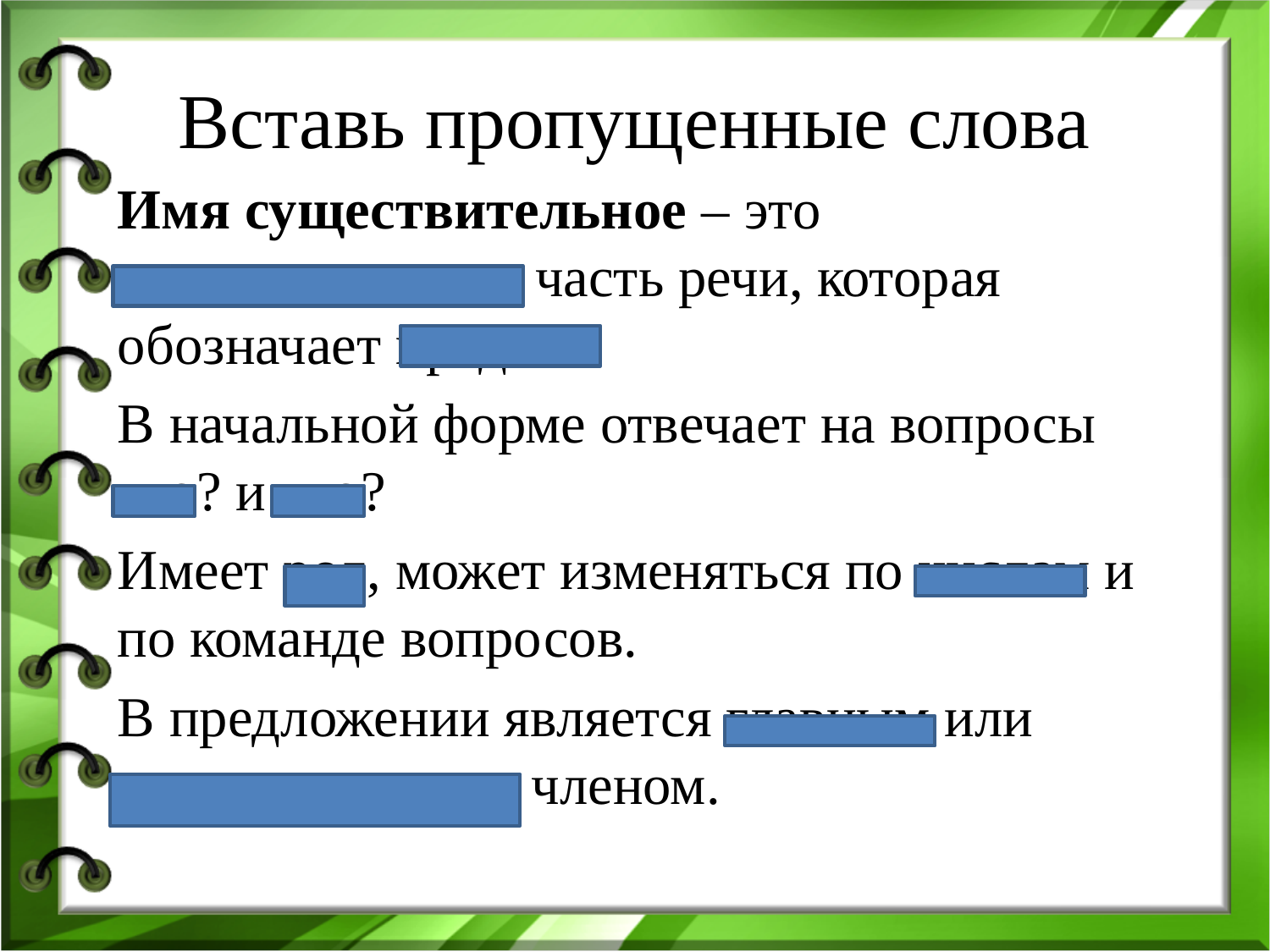

# Вставь пропущенные слова
Имя существительное – это самостоятельная часть речи, которая обозначает предмет.
В начальной форме отвечает на вопросы кто? и что?
Имеет род, может изменяться по числам и по команде вопросов.
В предложении является главным или второстепенным членом.